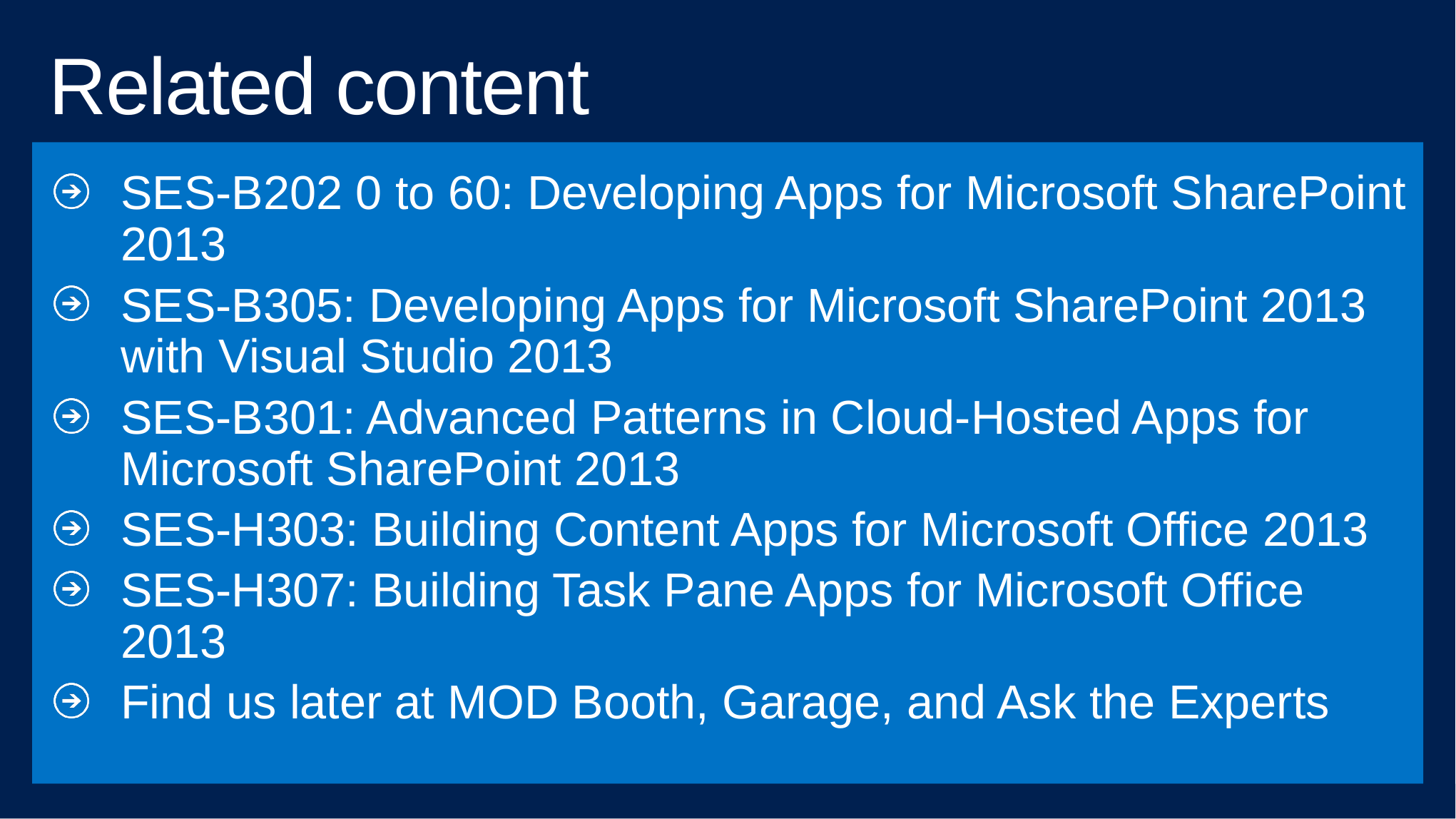

# Related content

SES-B202 0 to 60: Developing Apps for Microsoft SharePoint 2013
SES-B305: Developing Apps for Microsoft SharePoint 2013 with Visual Studio 2013
SES-B301: Advanced Patterns in Cloud-Hosted Apps for Microsoft SharePoint 2013
SES-H303: Building Content Apps for Microsoft Office 2013
SES-H307: Building Task Pane Apps for Microsoft Office 2013
Find us later at MOD Booth, Garage, and Ask the Experts